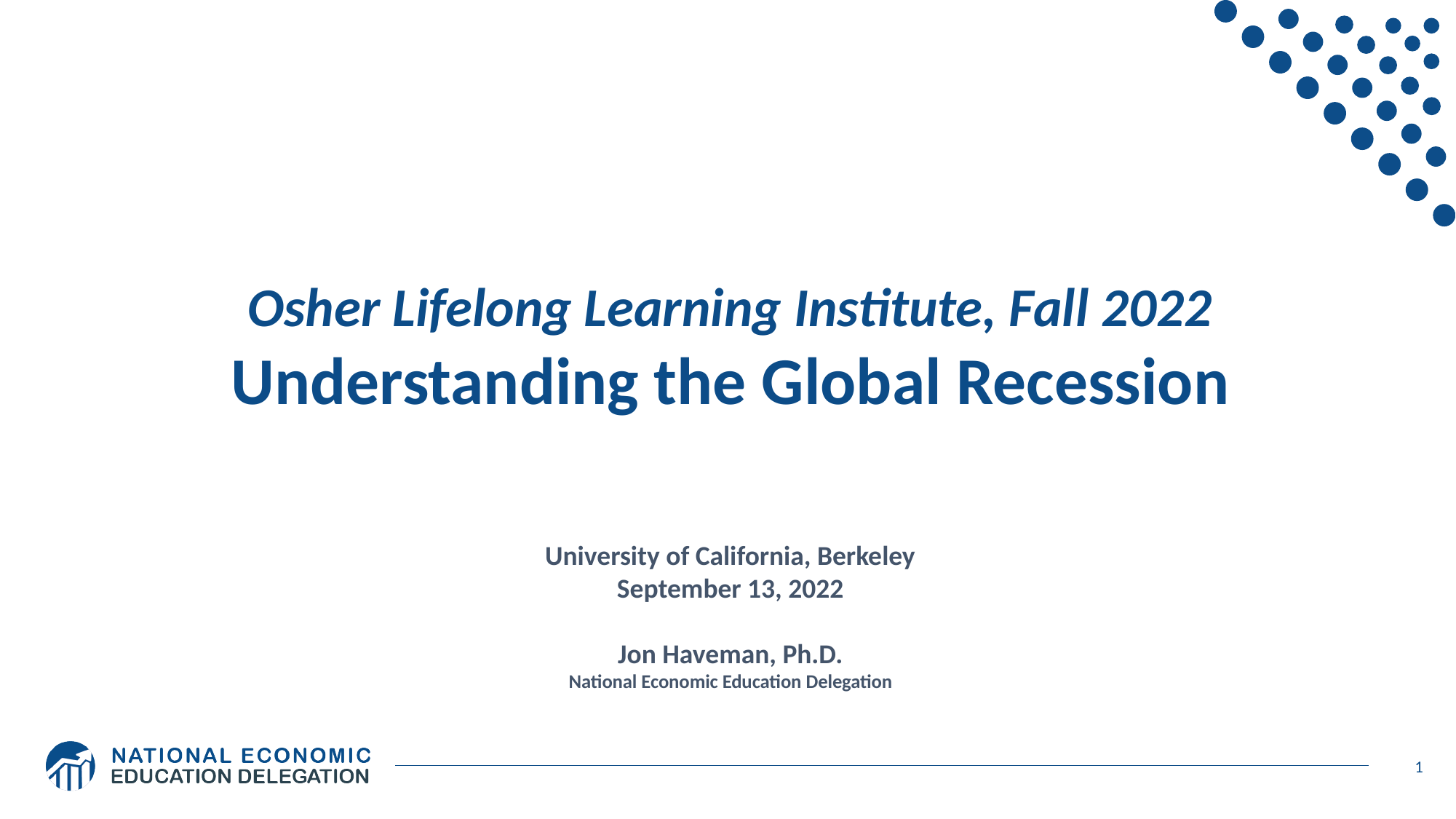

Osher Lifelong Learning Institute, Fall 2022
Understanding the Global Recession
University of California, Berkeley
September 13, 2022

Jon Haveman, Ph.D.
National Economic Education Delegation
1